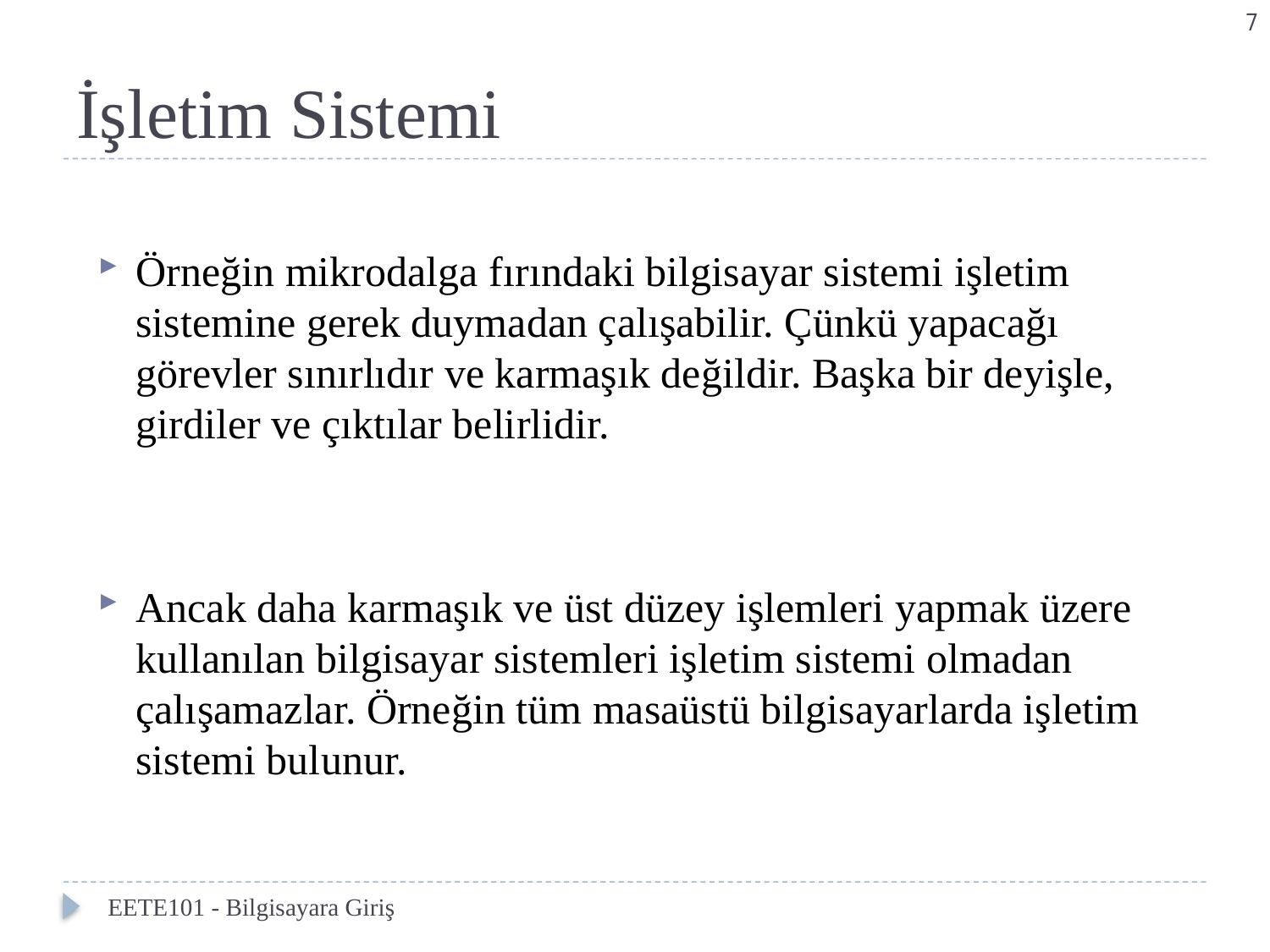

7
# İşletim Sistemi

Örneğin mikrodalga fırındaki bilgisayar sistemi işletim sistemine gerek duymadan çalışabilir. Çünkü yapacağı görevler sınırlıdır ve karmaşık değildir. Başka bir deyişle, girdiler ve çıktılar belirlidir.

Ancak daha karmaşık ve üst düzey işlemleri yapmak üzere kullanılan bilgisayar sistemleri işletim sistemi olmadan çalışamazlar. Örneğin tüm masaüstü bilgisayarlarda işletim sistemi bulunur.
EETE101 - Bilgisayara Giriş